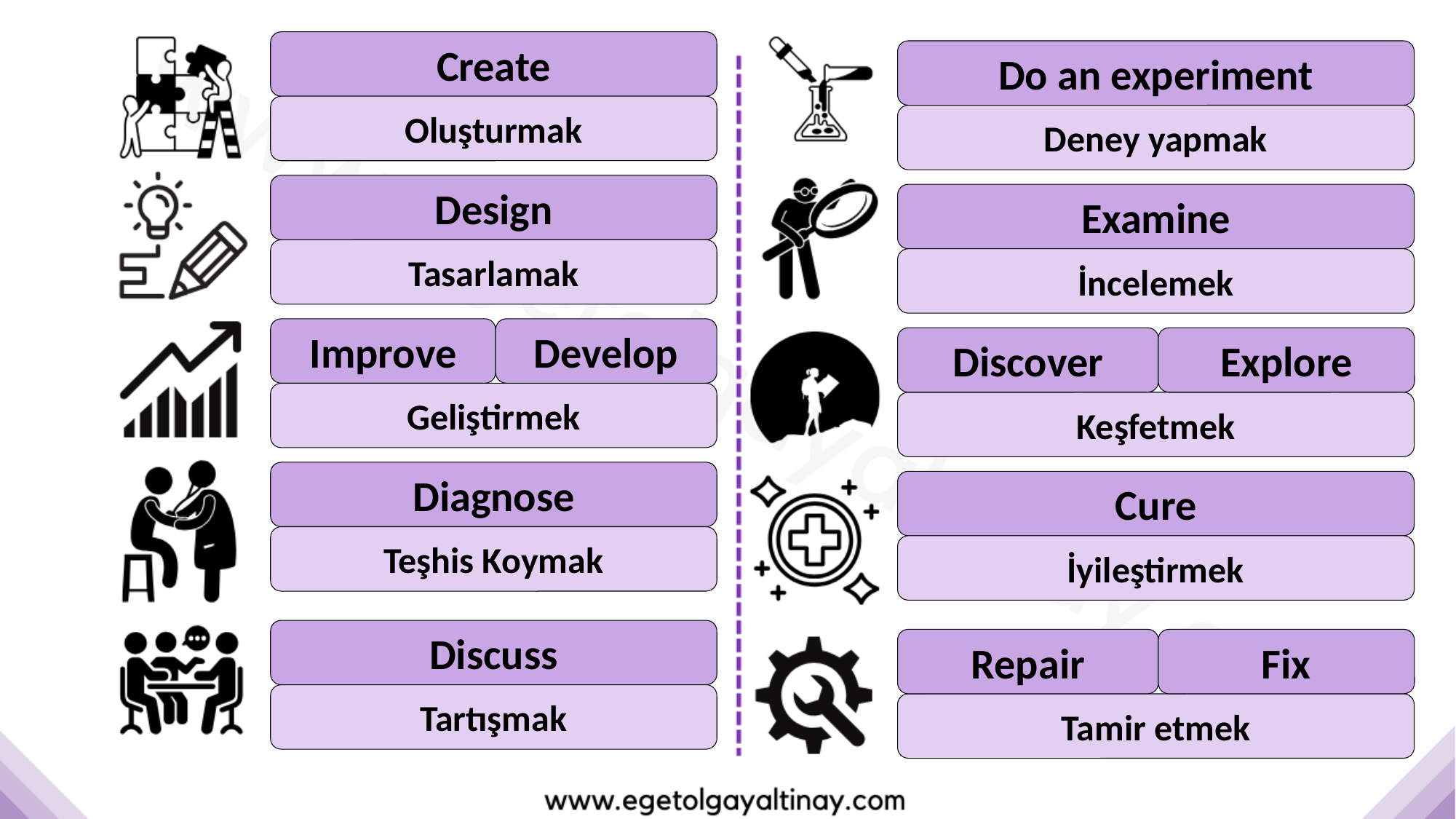

Create
Do an experiment
Oluşturmak
Deney yapmak
Design
Examine
Tasarlamak
İncelemek
Improve
Develop
Discover
Explore
Geliştirmek
Keşfetmek
Diagnose
Cure
Teşhis Koymak
İyileştirmek
Discuss
Repair
Fix
Tartışmak
Tamir etmek